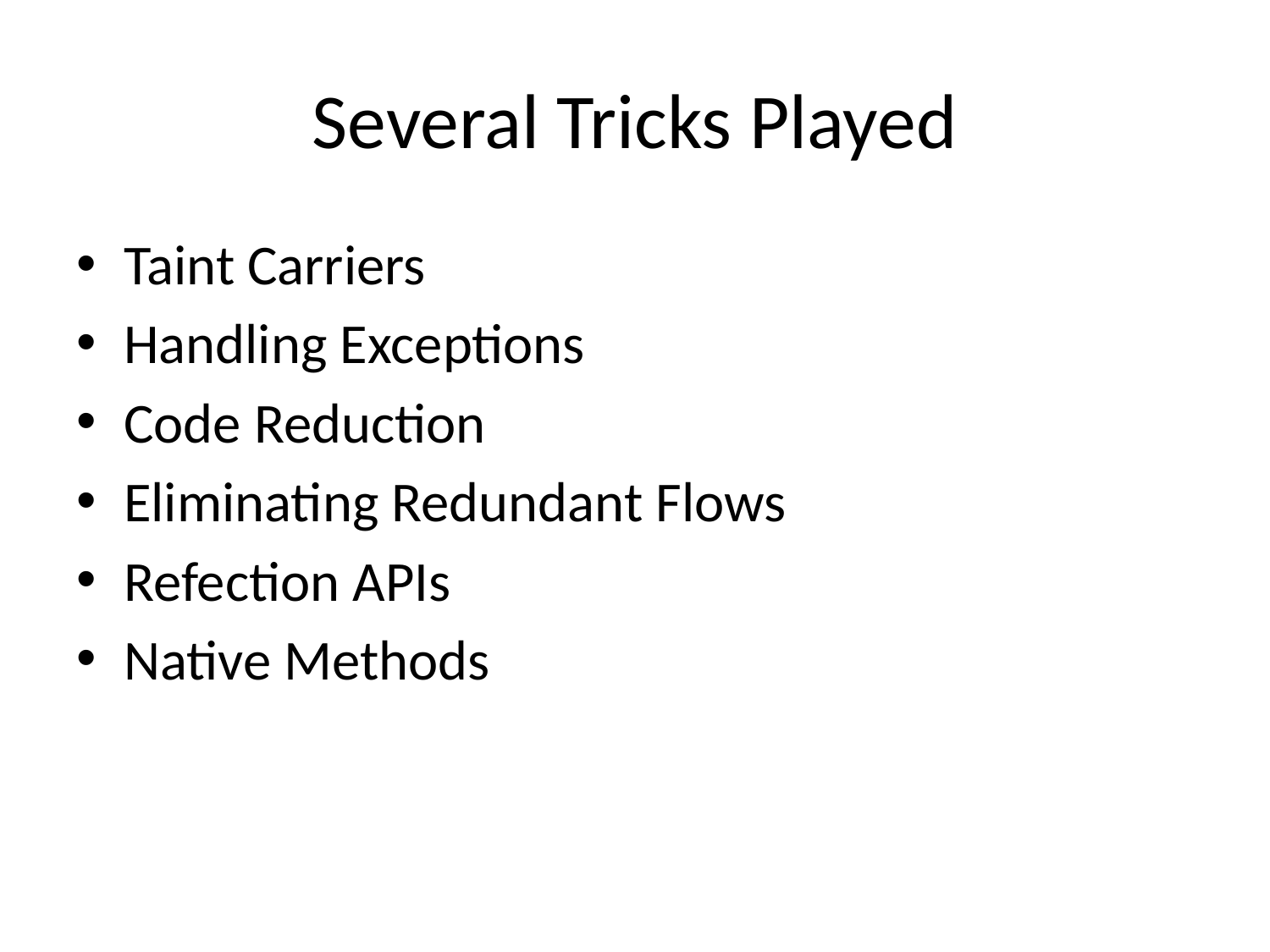

# Several Tricks Played
Taint Carriers
Handling Exceptions
Code Reduction
Eliminating Redundant Flows
Refection APIs
Native Methods